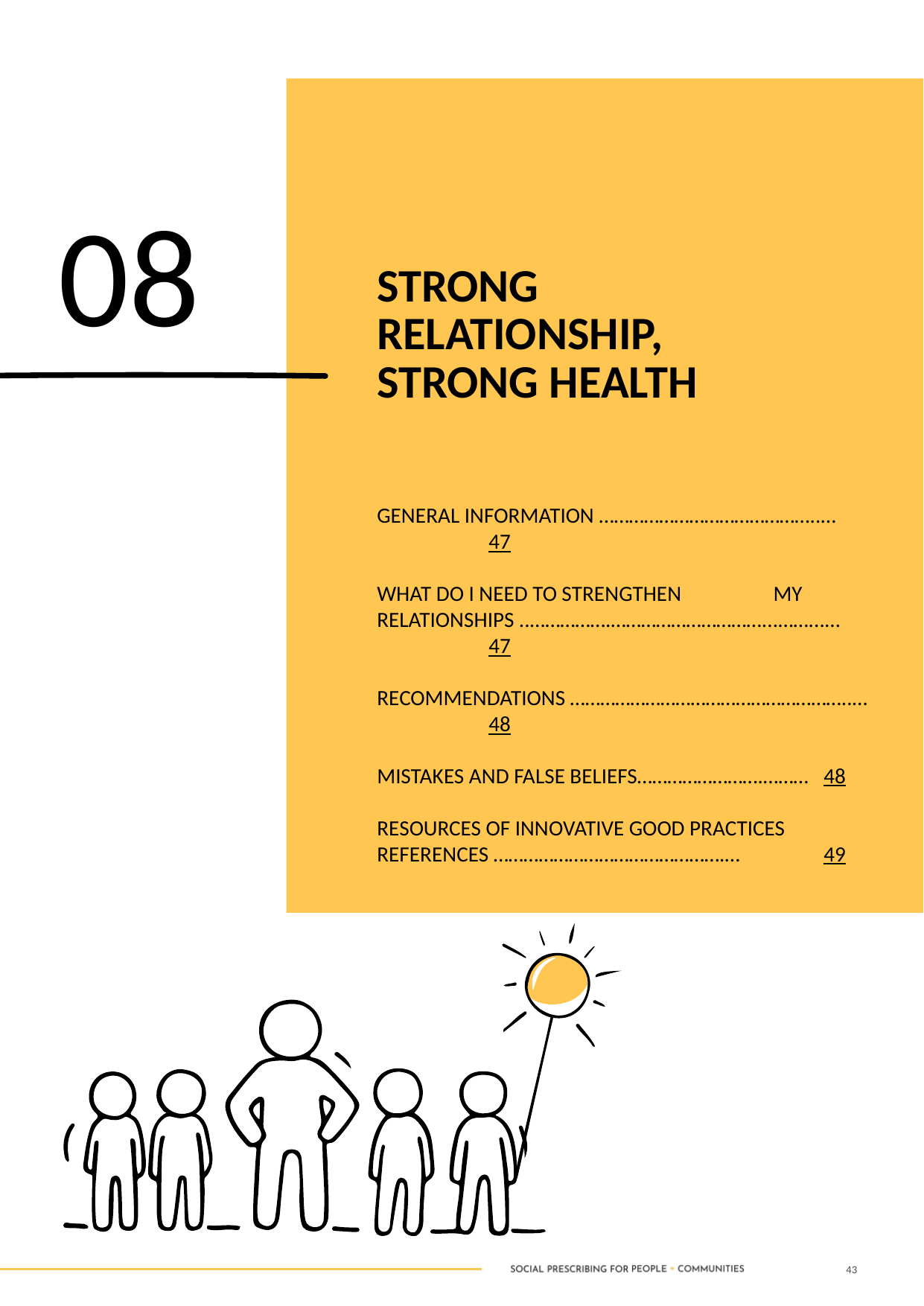

08
STRONG RELATIONSHIP, STRONG HEALTH
GENERAL INFORMATION ……………………………………..…	47

WHAT DO I NEED TO STRENGTHEN                   MY RELATIONSHIPS ..…………….…………………………...……...…	47

RECOMMENDATIONS ………………………………………………..…	48

MISTAKES AND FALSE BELIEFS…………………….………	48

RESOURCES OF INNOVATIVE GOOD PRACTICES REFERENCES ……………………………………….…	49

43